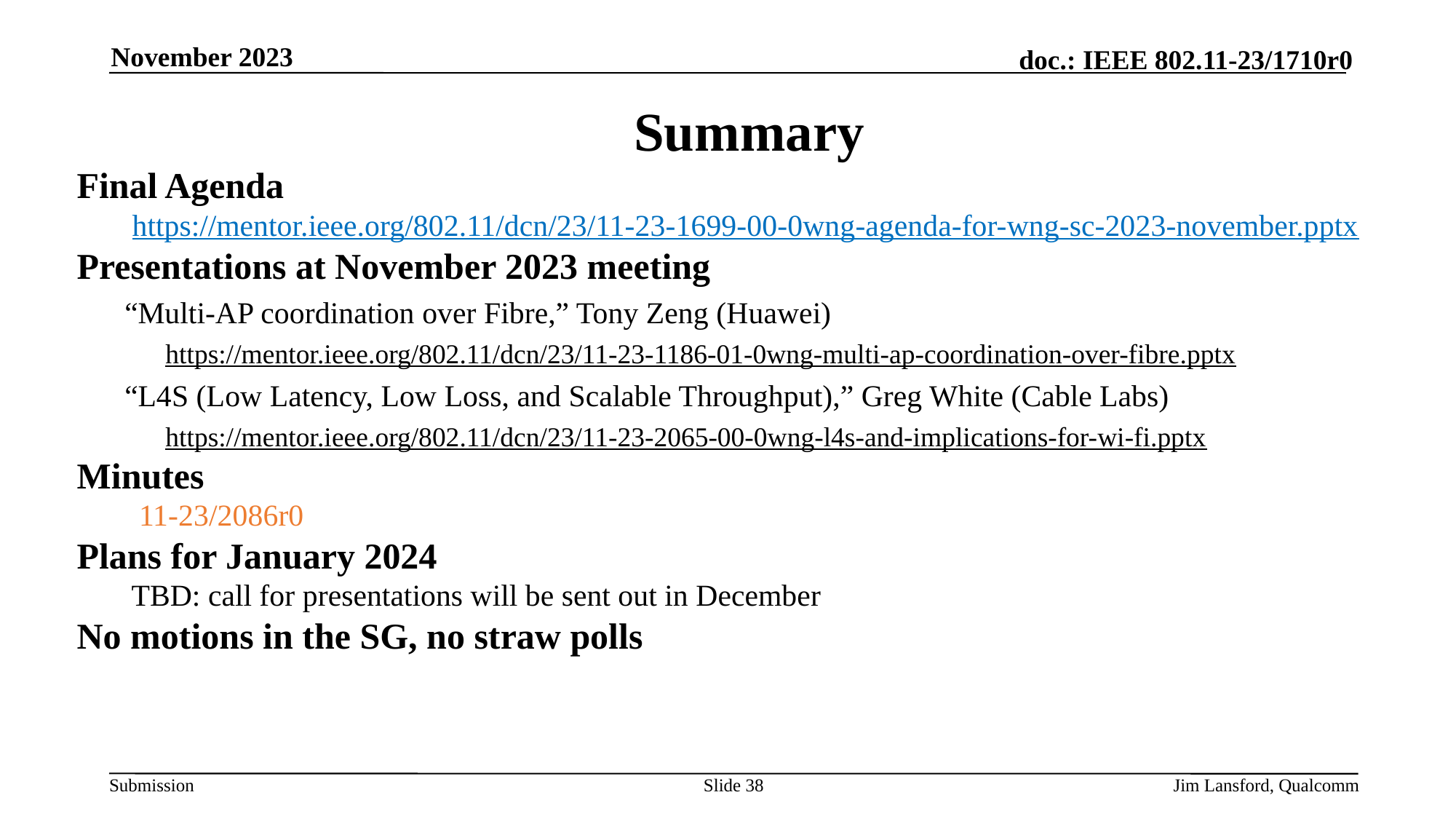

November 2023
Summary
Final Agenda
 https://mentor.ieee.org/802.11/dcn/23/11-23-1699-00-0wng-agenda-for-wng-sc-2023-november.pptx
Presentations at November 2023 meeting
“Multi-AP coordination over Fibre,” Tony Zeng (Huawei)
https://mentor.ieee.org/802.11/dcn/23/11-23-1186-01-0wng-multi-ap-coordination-over-fibre.pptx
“L4S (Low Latency, Low Loss, and Scalable Throughput),” Greg White (Cable Labs)
https://mentor.ieee.org/802.11/dcn/23/11-23-2065-00-0wng-l4s-and-implications-for-wi-fi.pptx
Minutes
 11-23/2086r0
Plans for January 2024
TBD: call for presentations will be sent out in December
No motions in the SG, no straw polls

Slide 38
Jim Lansford, Qualcomm